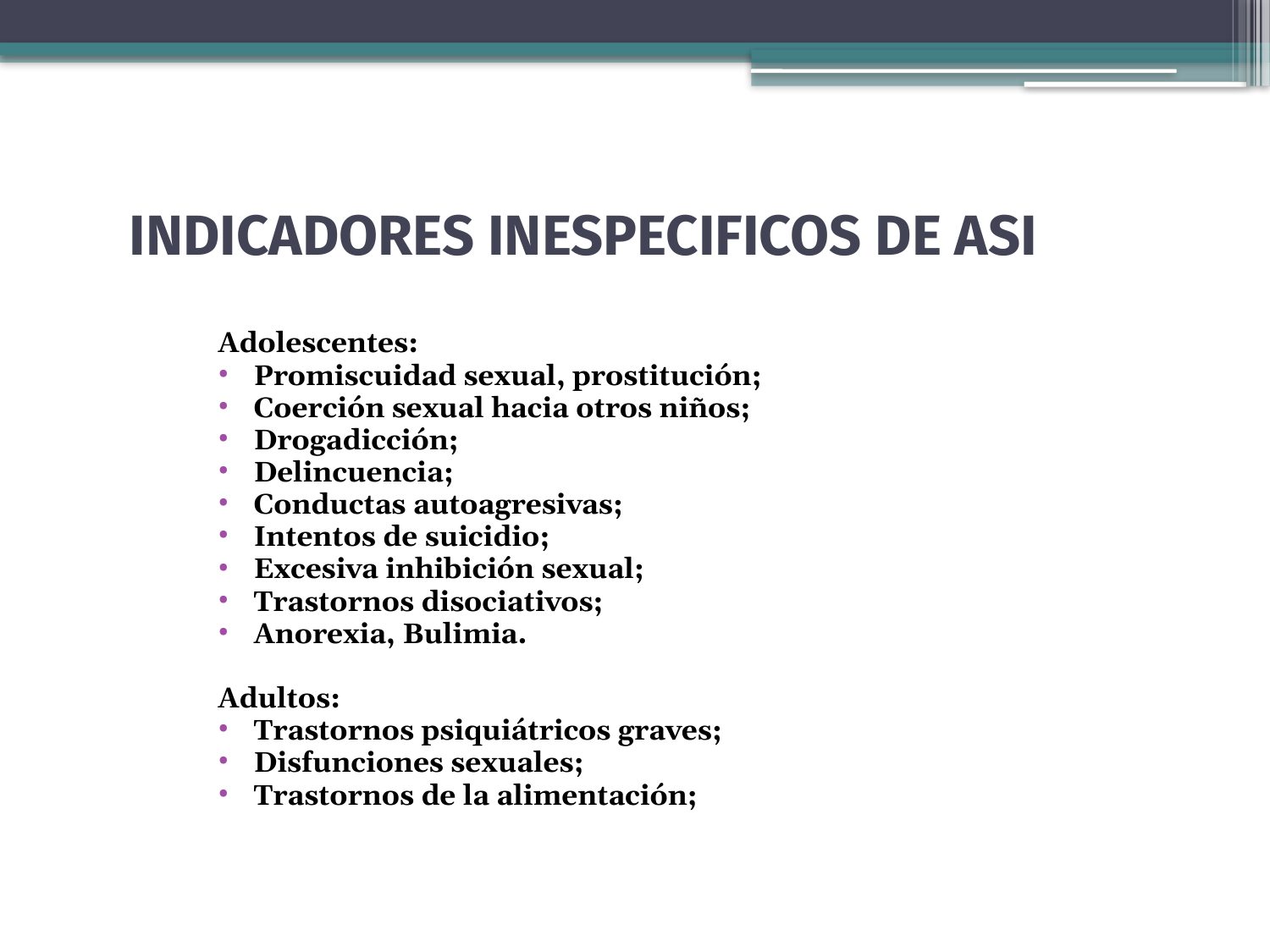

# INDICADORES INESPECIFICOS DE ASI

Adolescentes:
Promiscuidad sexual, prostitución;
Coerción sexual hacia otros niños;
Drogadicción;
Delincuencia;
Conductas autoagresivas;
Intentos de suicidio;
Excesiva inhibición sexual;
Trastornos disociativos;
Anorexia, Bulimia.

Adultos:
Trastornos psiquiátricos graves;
Disfunciones sexuales;
Trastornos de la alimentación;